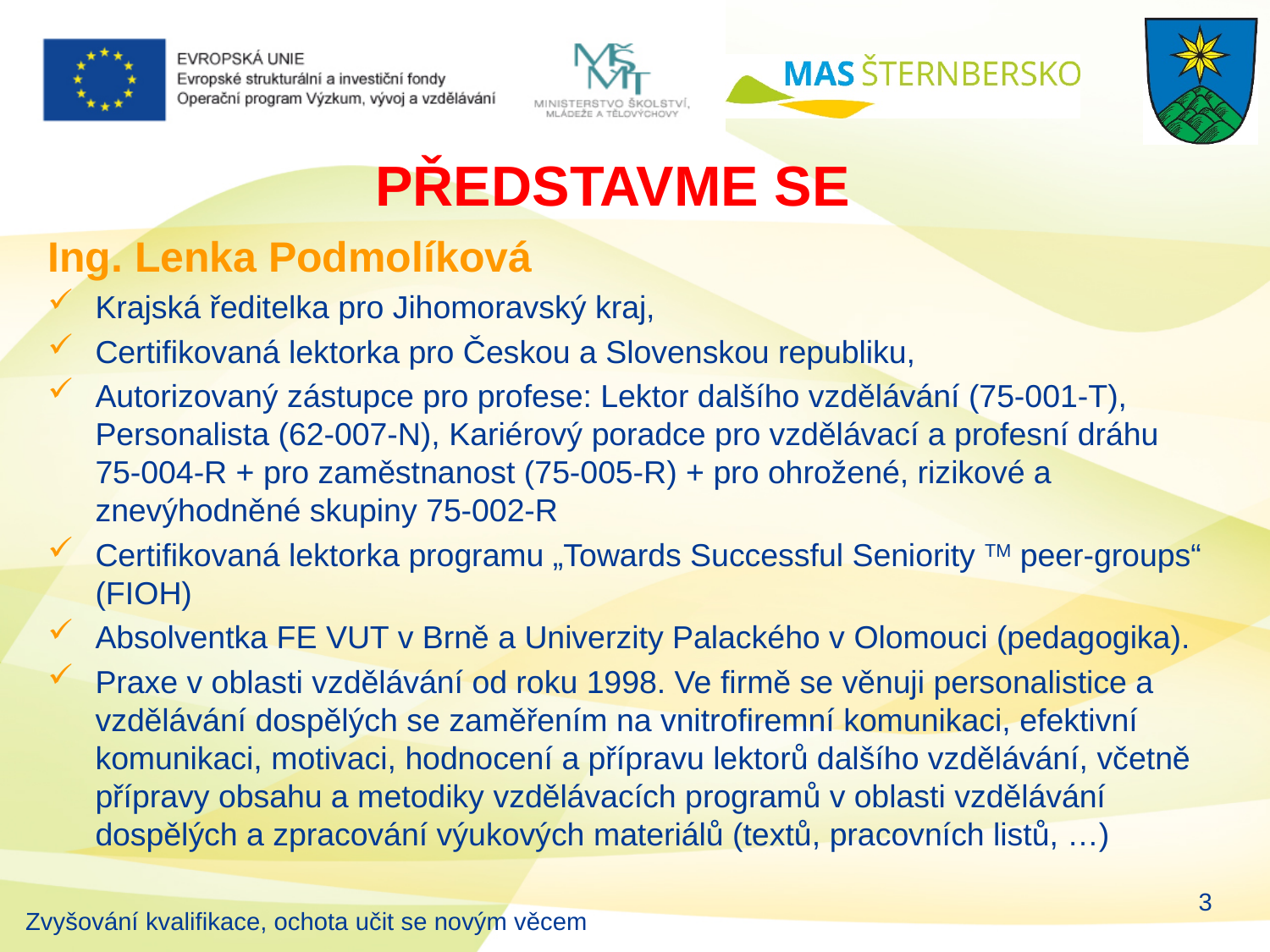

# PŘEDSTAVME SE
Ing. Lenka Podmolíková
Krajská ředitelka pro Jihomoravský kraj,
Certifikovaná lektorka pro Českou a Slovenskou republiku,
Autorizovaný zástupce pro profese: Lektor dalšího vzdělávání (75-001-T), Personalista (62-007-N), Kariérový poradce pro vzdělávací a profesní dráhu
75-004-R + pro zaměstnanost (75-005-R) + pro ohrožené, rizikové a znevýhodněné skupiny 75-002-R
Certifikovaná lektorka programu „Towards Successful Seniority TM peer-groups“ (FIOH)
Absolventka FE VUT v Brně a Univerzity Palackého v Olomouci (pedagogika).
Praxe v oblasti vzdělávání od roku 1998. Ve firmě se věnuji personalistice a vzdělávání dospělých se zaměřením na vnitrofiremní komunikaci, efektivní komunikaci, motivaci, hodnocení a přípravu lektorů dalšího vzdělávání, včetně přípravy obsahu a metodiky vzdělávacích programů v oblasti vzdělávání dospělých a zpracování výukových materiálů (textů, pracovních listů, …)
3
Zvyšování kvalifikace, ochota učit se novým věcem